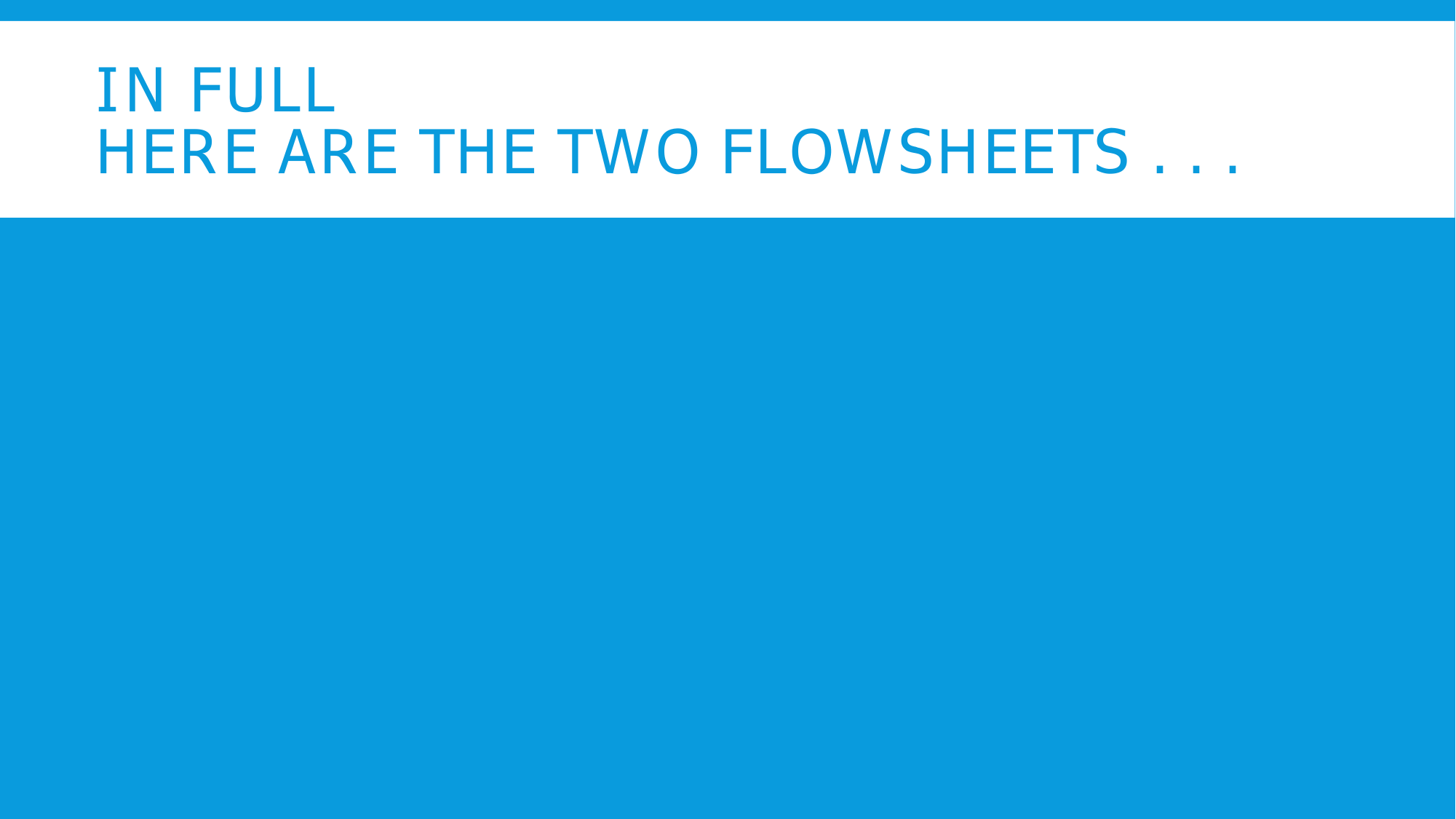

# In full Here are the two flowsheets . . .